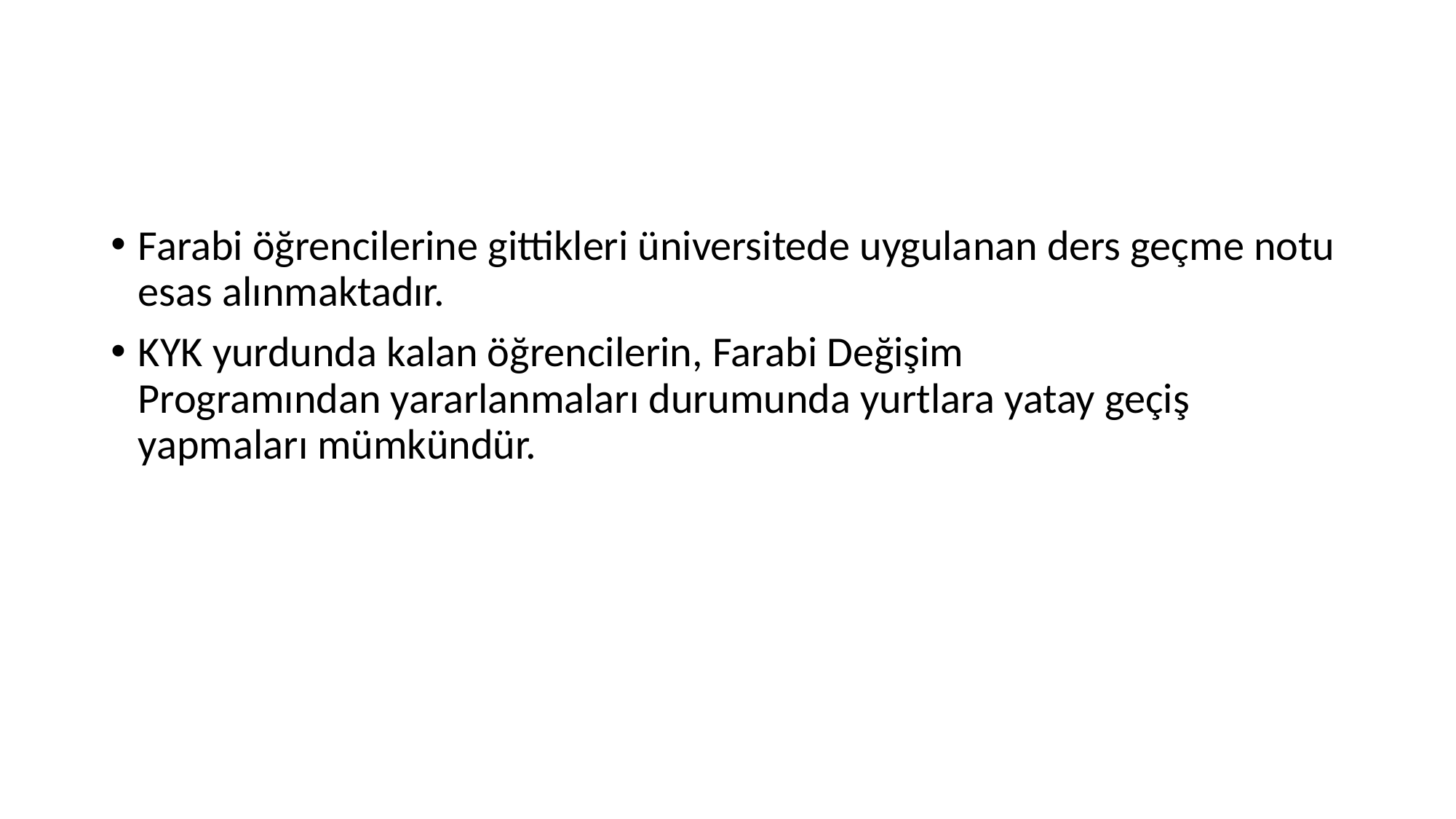

#
Farabi öğrencilerine gittikleri üniversitede uygulanan ders geçme notu esas alınmaktadır.
KYK yurdunda kalan öğrencilerin, Farabi Değişim Programından yararlanmaları durumunda yurtlara yatay geçiş yapmaları mümkündür.